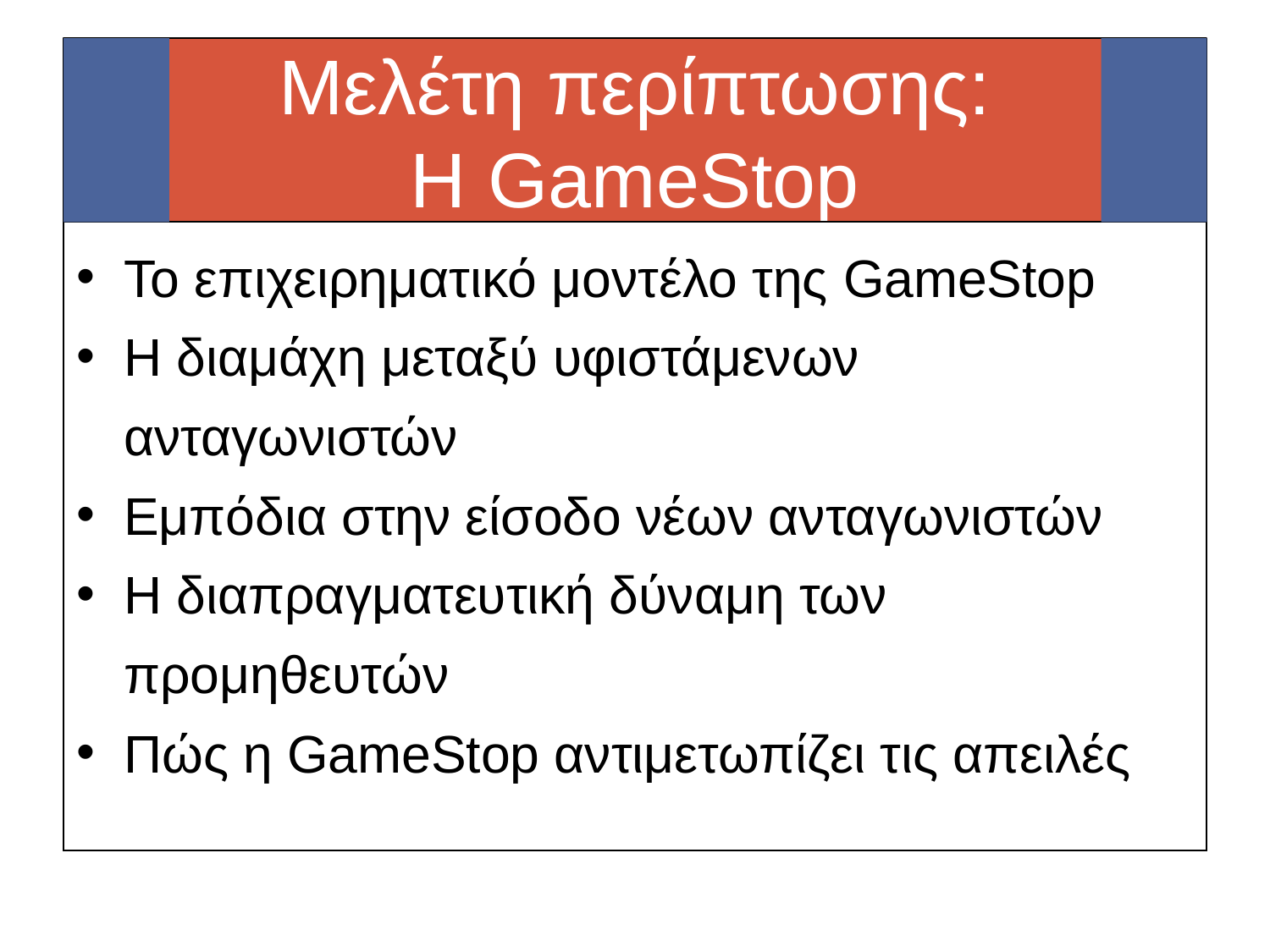

# Μελέτη περίπτωσης: Η GameStop

Το επιχειρηματικό μοντέλο της GameStop
Η διαμάχη μεταξύ υφιστάμενων ανταγωνιστών
Εμπόδια στην είσοδο νέων ανταγωνιστών
Η διαπραγματευτική δύναμη των προμηθευτών
Πώς η GameStop αντιμετωπίζει τις απειλές